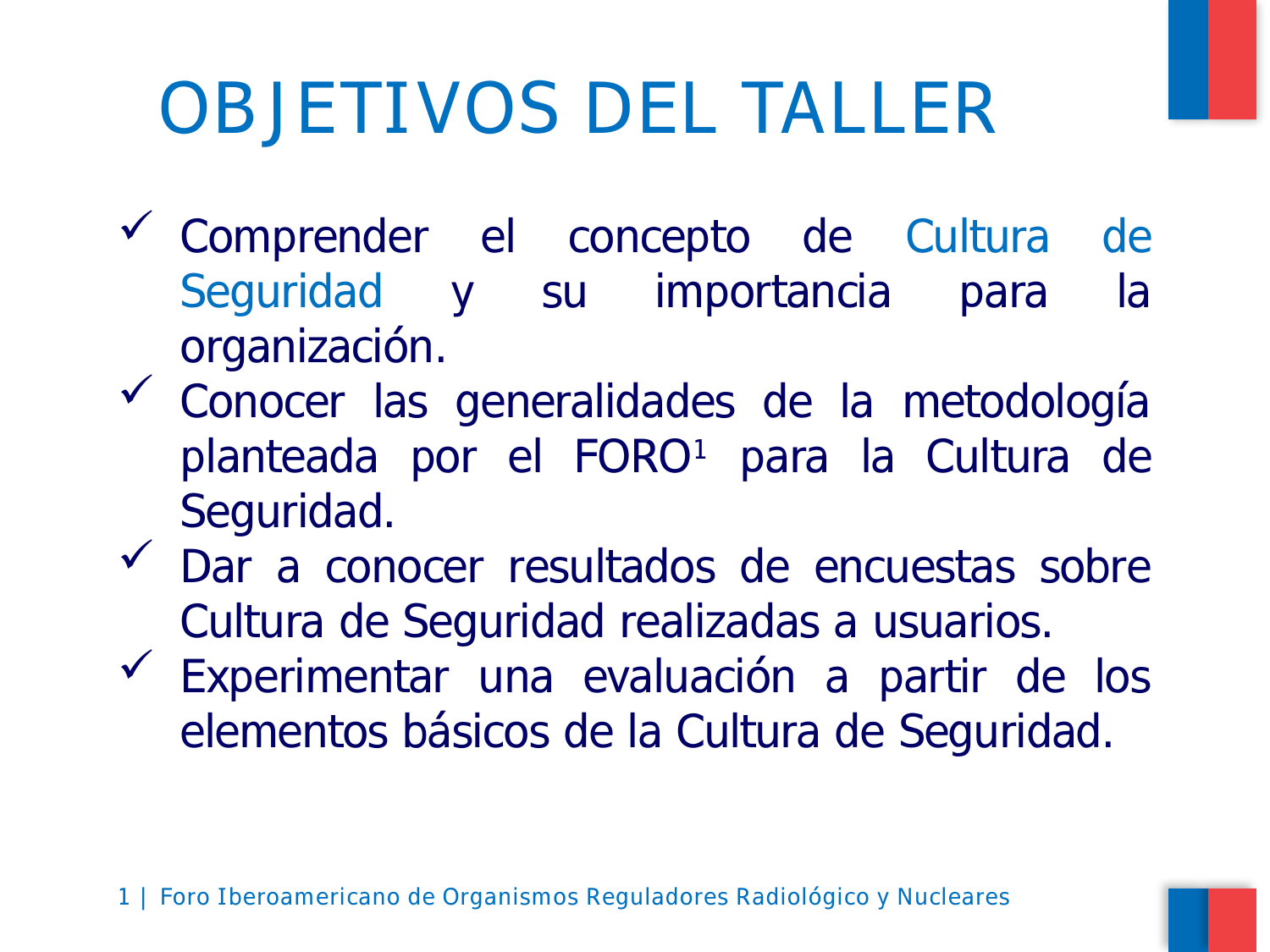

# OBJETIVOS DEL TALLER
Comprender el concepto de Cultura de Seguridad y su importancia para la organización.
Conocer las generalidades de la metodología planteada por el FORO1 para la Cultura de Seguridad.
Dar a conocer resultados de encuestas sobre Cultura de Seguridad realizadas a usuarios.
Experimentar una evaluación a partir de los elementos básicos de la Cultura de Seguridad.

1 | Foro Iberoamericano de Organismos Reguladores Radiológico y Nucleares